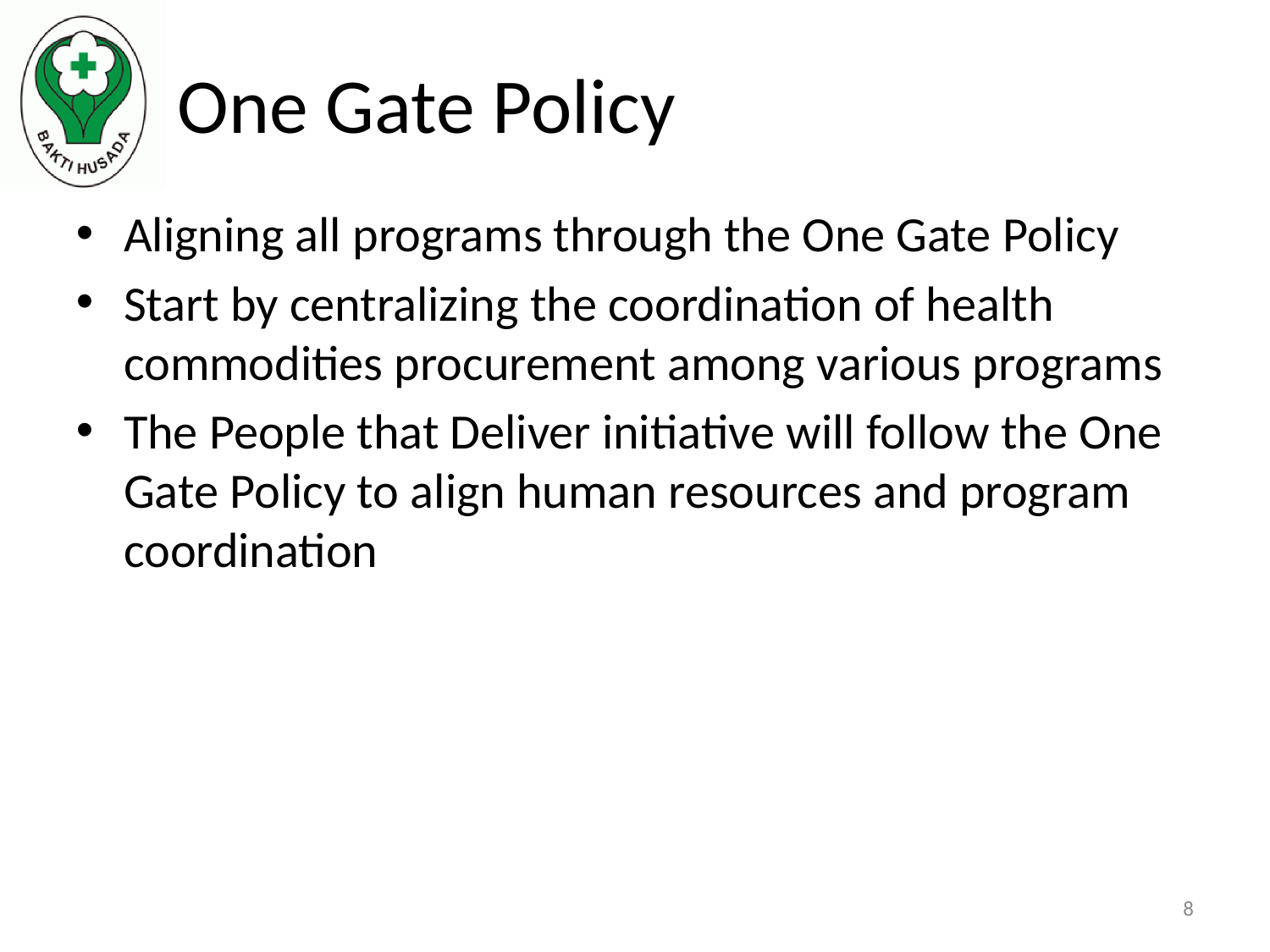

One Gate Policy
Aligning all programs through the One Gate Policy
Start by centralizing the coordination of health commodities procurement among various programs
The People that Deliver initiative will follow the One Gate Policy to align human resources and program coordination
8